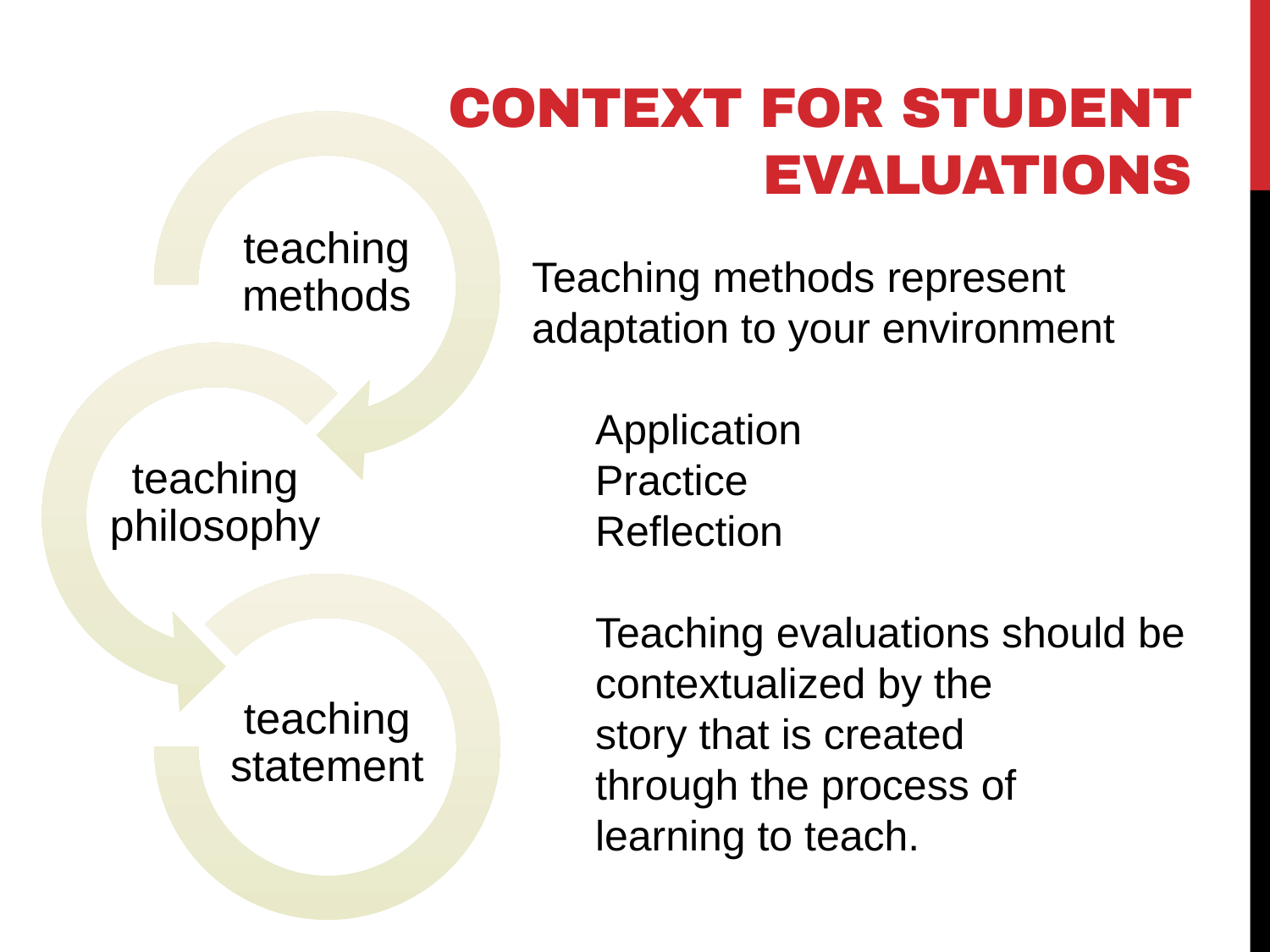

# Context for student evaluations
teaching methods
teaching philosophy
teaching statement
Teaching methods represent
adaptation to your environment

Application
Practice
Reflection
Teaching evaluations should be
contextualized by the
story that is created
through the process of
learning to teach.